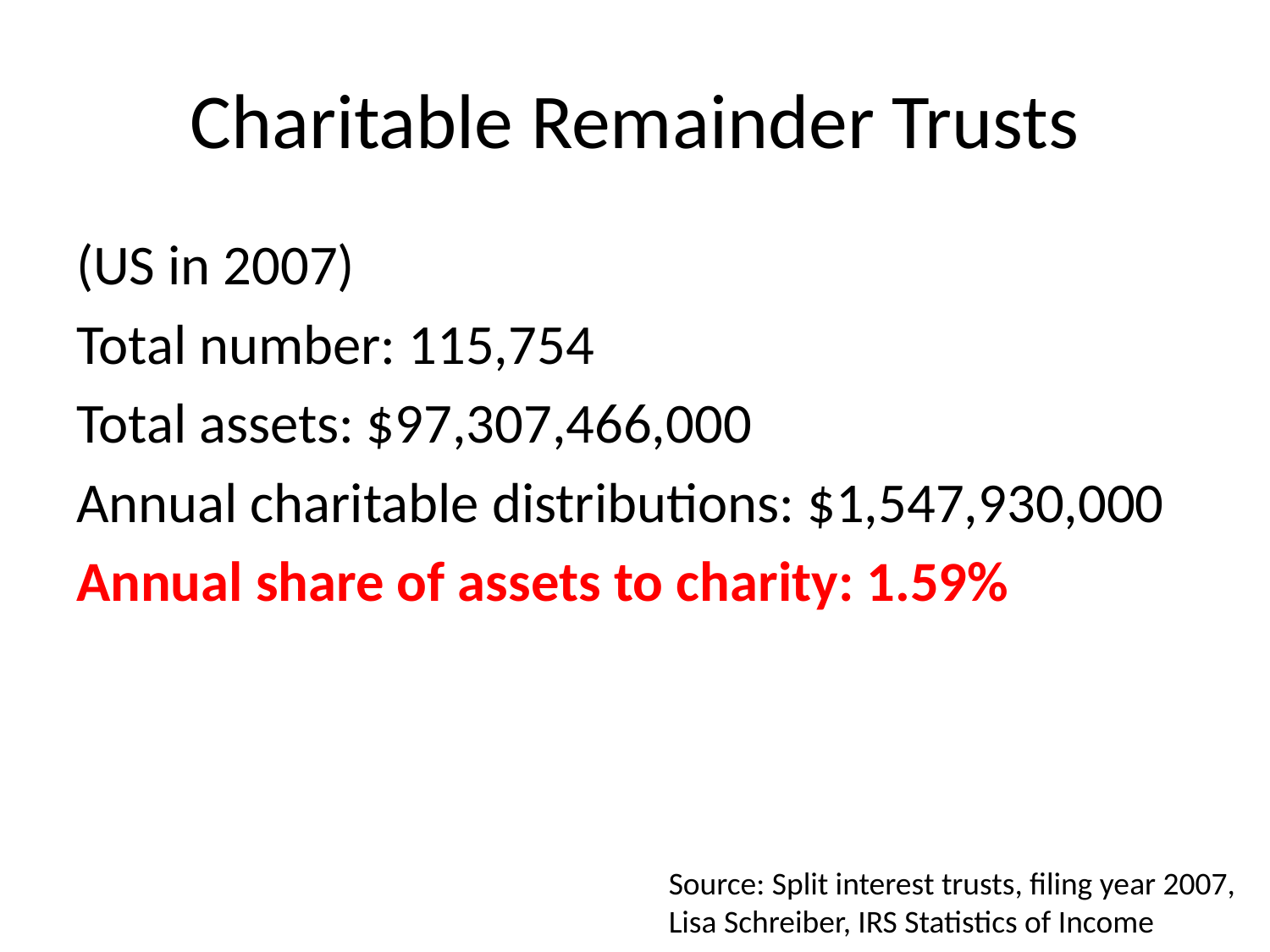

# Charitable Remainder Trusts
(US in 2007)
Total number: 115,754
Total assets: $97,307,466,000
Annual charitable distributions: $1,547,930,000
Annual share of assets to charity: 1.59%

Source: Split interest trusts, filing year 2007, Lisa Schreiber, IRS Statistics of Income